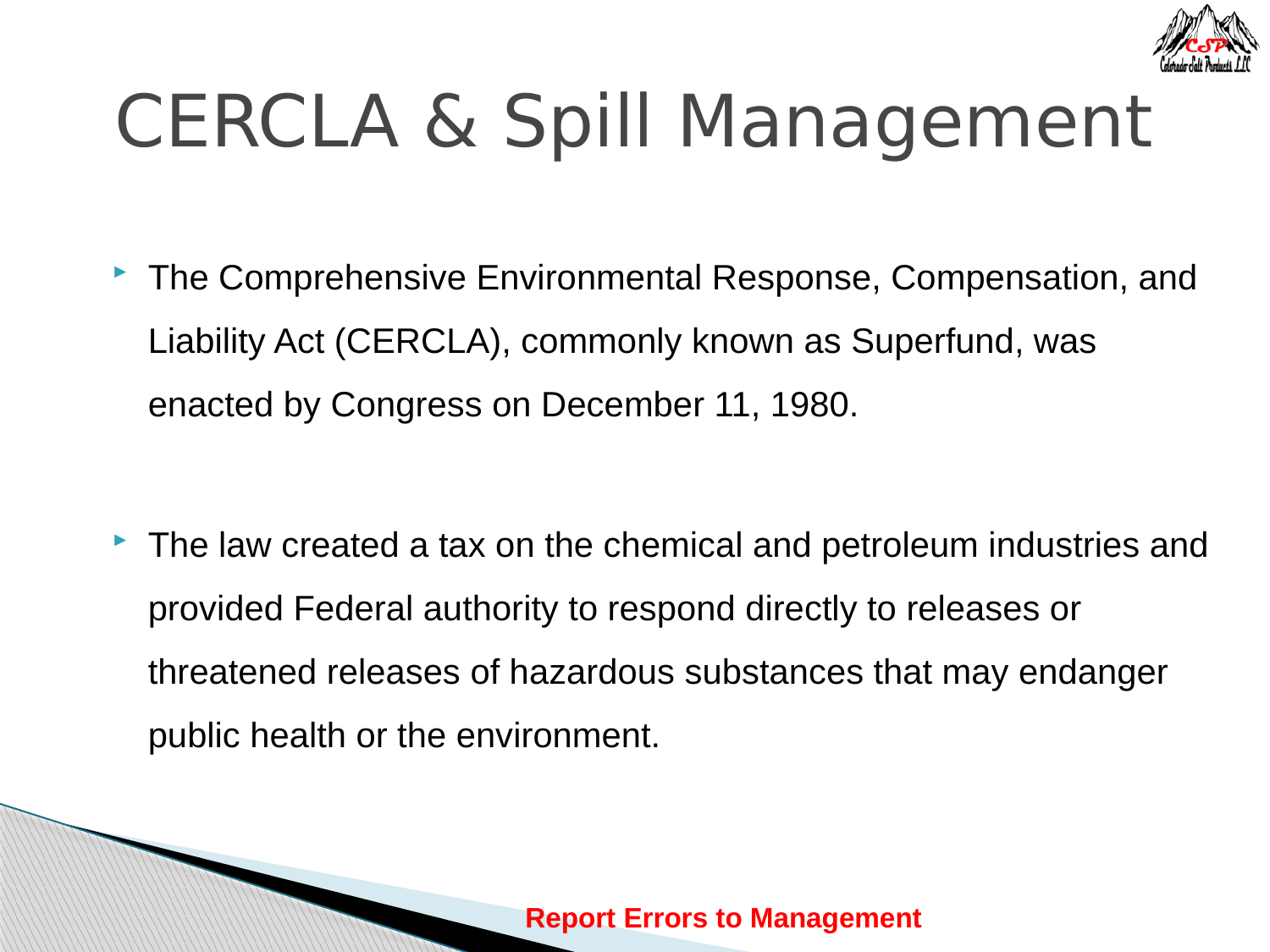

# CERCLA & Spill Management

The Comprehensive Environmental Response, Compensation, and Liability Act (CERCLA), commonly known as Superfund, was enacted by Congress on December 11, 1980.

The law created a tax on the chemical and petroleum industries and provided Federal authority to respond directly to releases or threatened releases of hazardous substances that may endanger public health or the environment.

Report Errors to Management